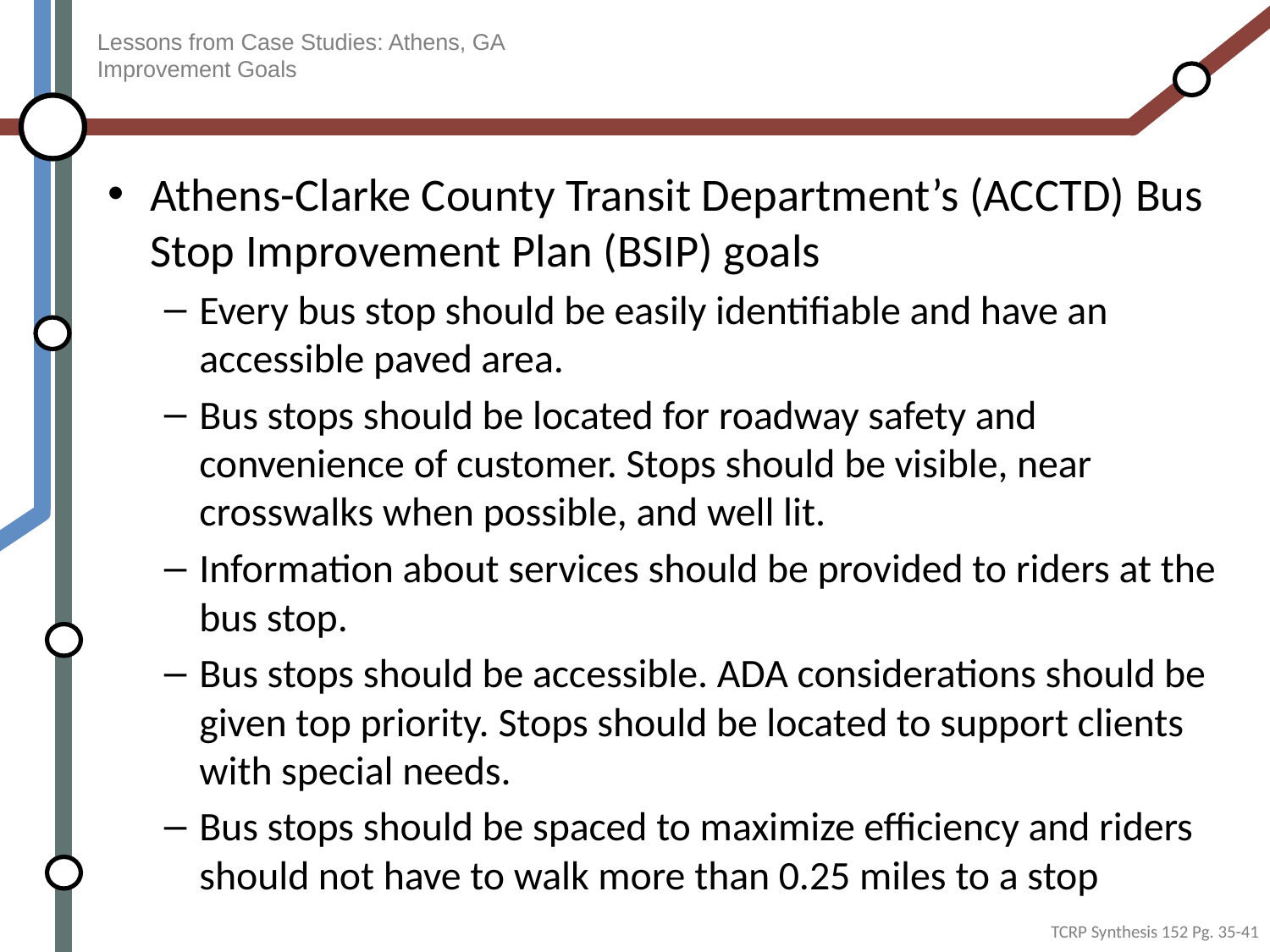

# Lessons from Case Studies: Athens, GA Improvement Goals
Athens-Clarke County Transit Department’s (ACCTD) Bus Stop Improvement Plan (BSIP) goals
Every bus stop should be easily identifiable and have an accessible paved area.
Bus stops should be located for roadway safety and convenience of customer. Stops should be visible, near crosswalks when possible, and well lit.
Information about services should be provided to riders at the bus stop.
Bus stops should be accessible. ADA considerations should be given top priority. Stops should be located to support clients with special needs.
Bus stops should be spaced to maximize efficiency and riders should not have to walk more than 0.25 miles to a stop

TCRP Synthesis 152 Pg. 35-41